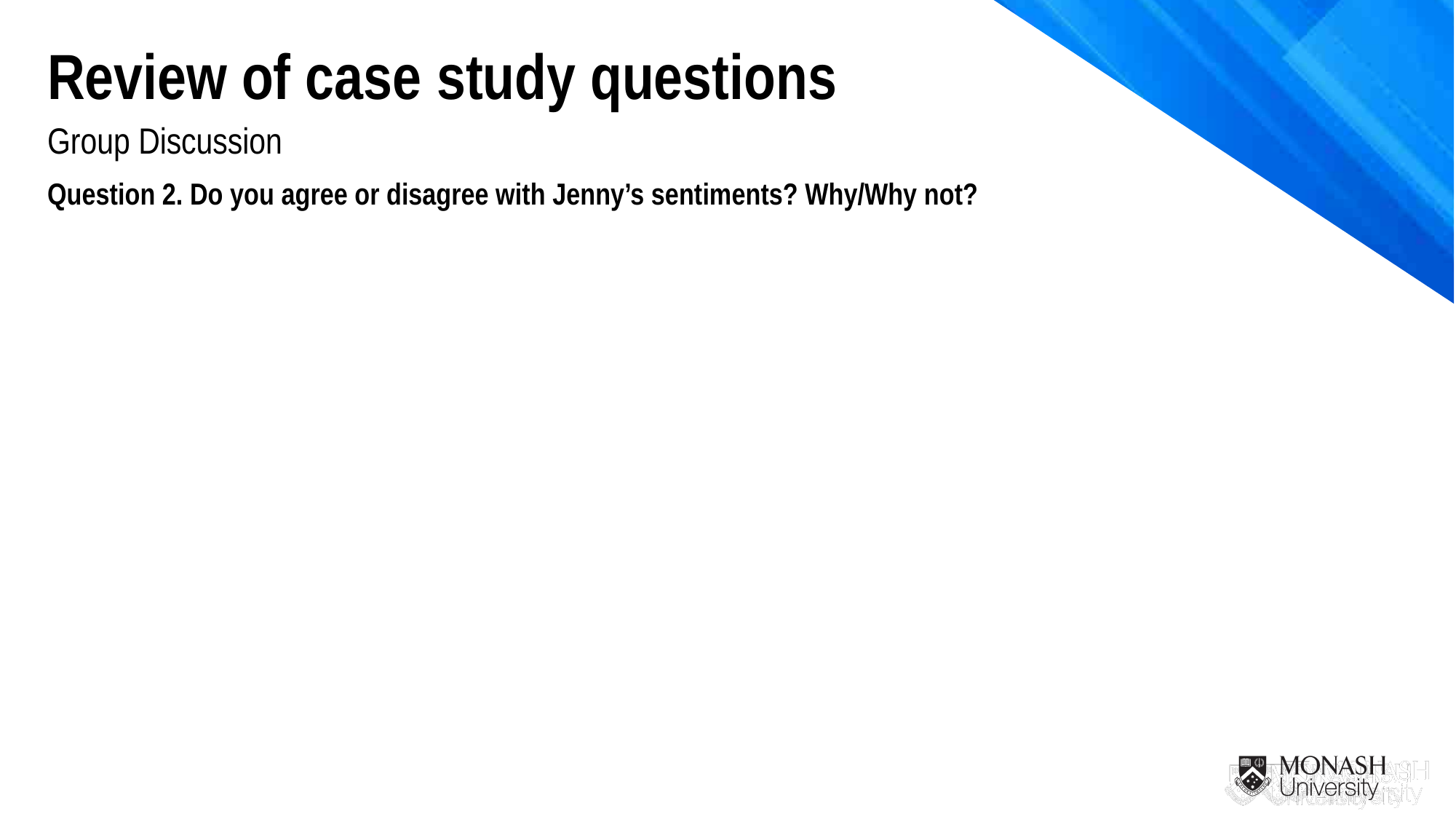

Review of case study questions

Group Discussion
Question 2. Do you agree or disagree with Jenny’s sentiments? Why/Why not?